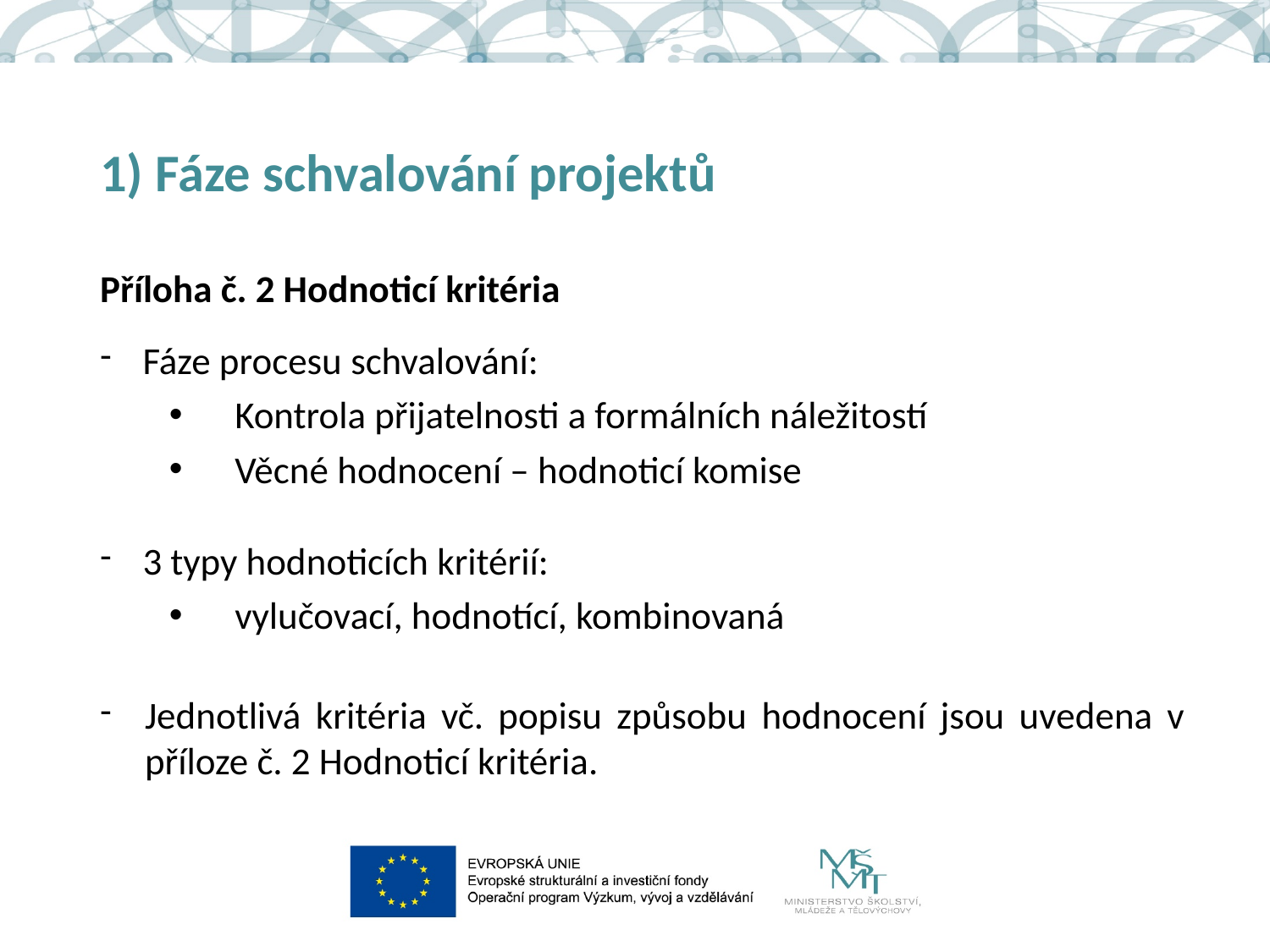

# 1) Fáze schvalování projektů
Příloha č. 2 Hodnoticí kritéria
Fáze procesu schvalování:
Kontrola přijatelnosti a formálních náležitostí
Věcné hodnocení – hodnoticí komise

3 typy hodnoticích kritérií:
vylučovací, hodnotící, kombinovaná

Jednotlivá kritéria vč. popisu způsobu hodnocení jsou uvedena v příloze č. 2 Hodnoticí kritéria.